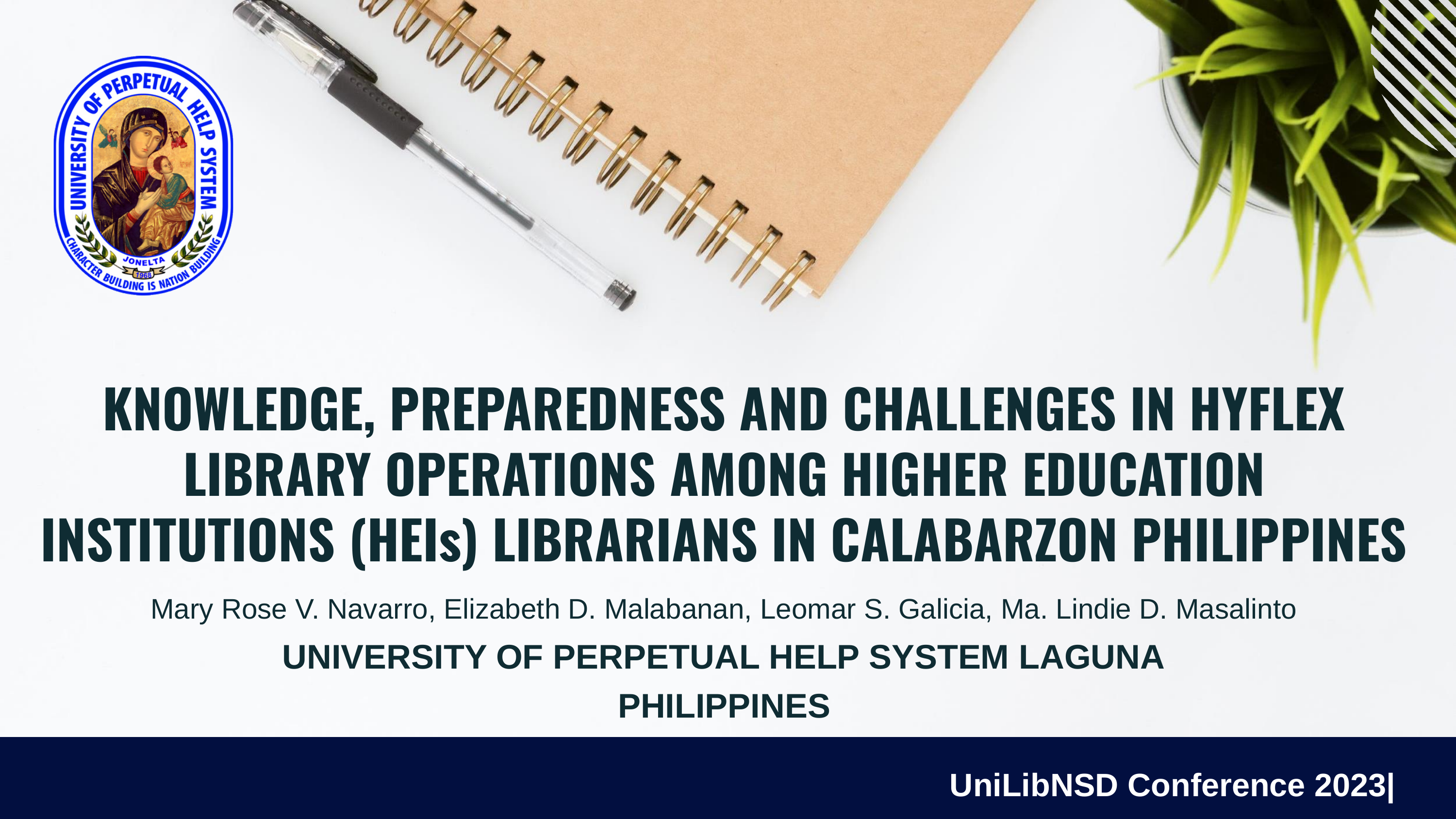

KNOWLEDGE, PREPAREDNESS AND CHALLENGES IN HYFLEX LIBRARY OPERATIONS AMONG HIGHER EDUCATION INSTITUTIONS (HEIs) LIBRARIANS IN CALABARZON PHILIPPINES
Mary Rose V. Navarro, Elizabeth D. Malabanan, Leomar S. Galicia, Ma. Lindie D. Masalinto
UNIVERSITY OF PERPETUAL HELP SYSTEM LAGUNA
PHILIPPINES

UniLibNSD Conference 2023|